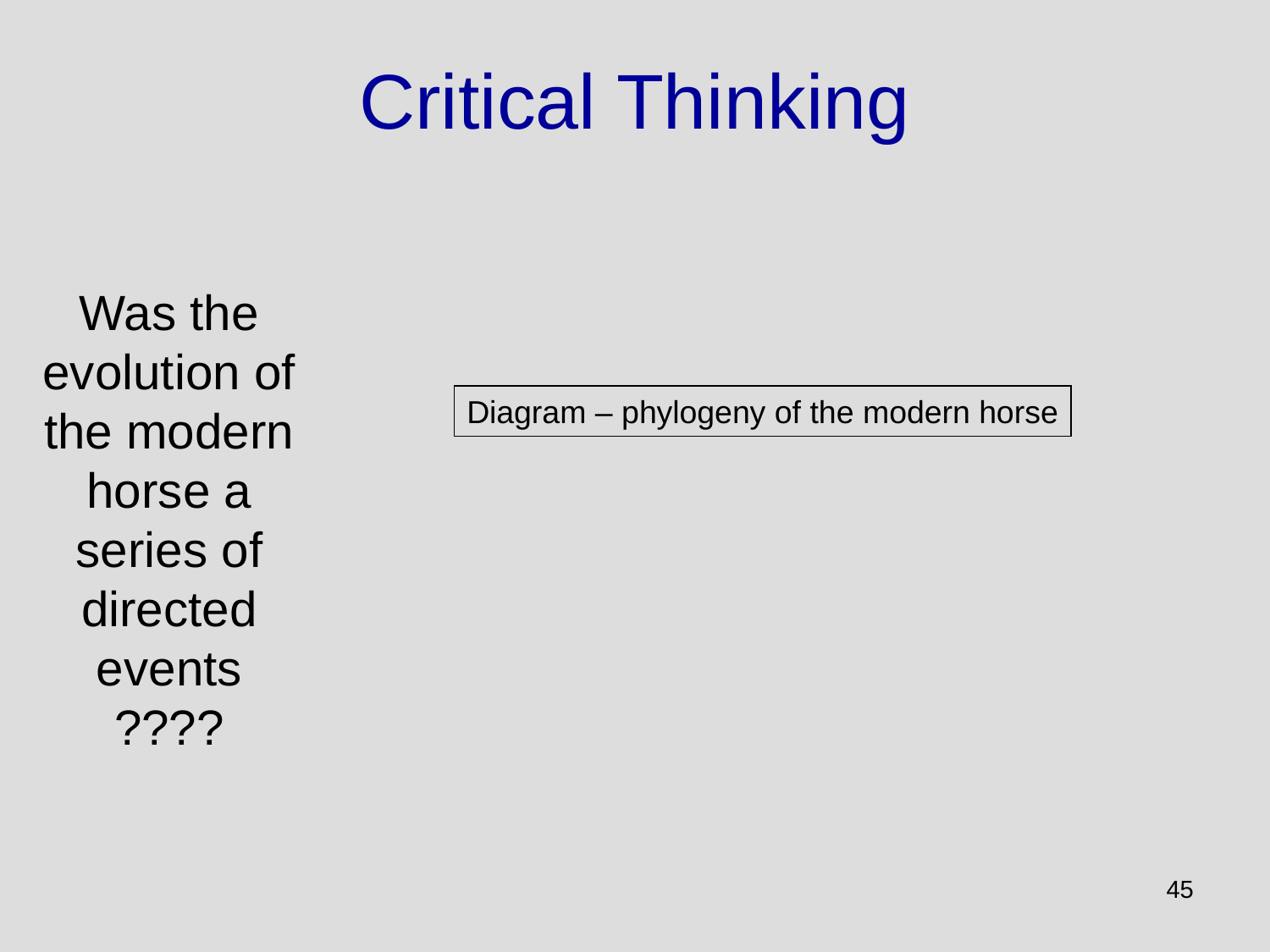

Critical Thinking
Was the evolution of the modern horse a series of directed events
????
Diagram – phylogeny of the modern horse
45